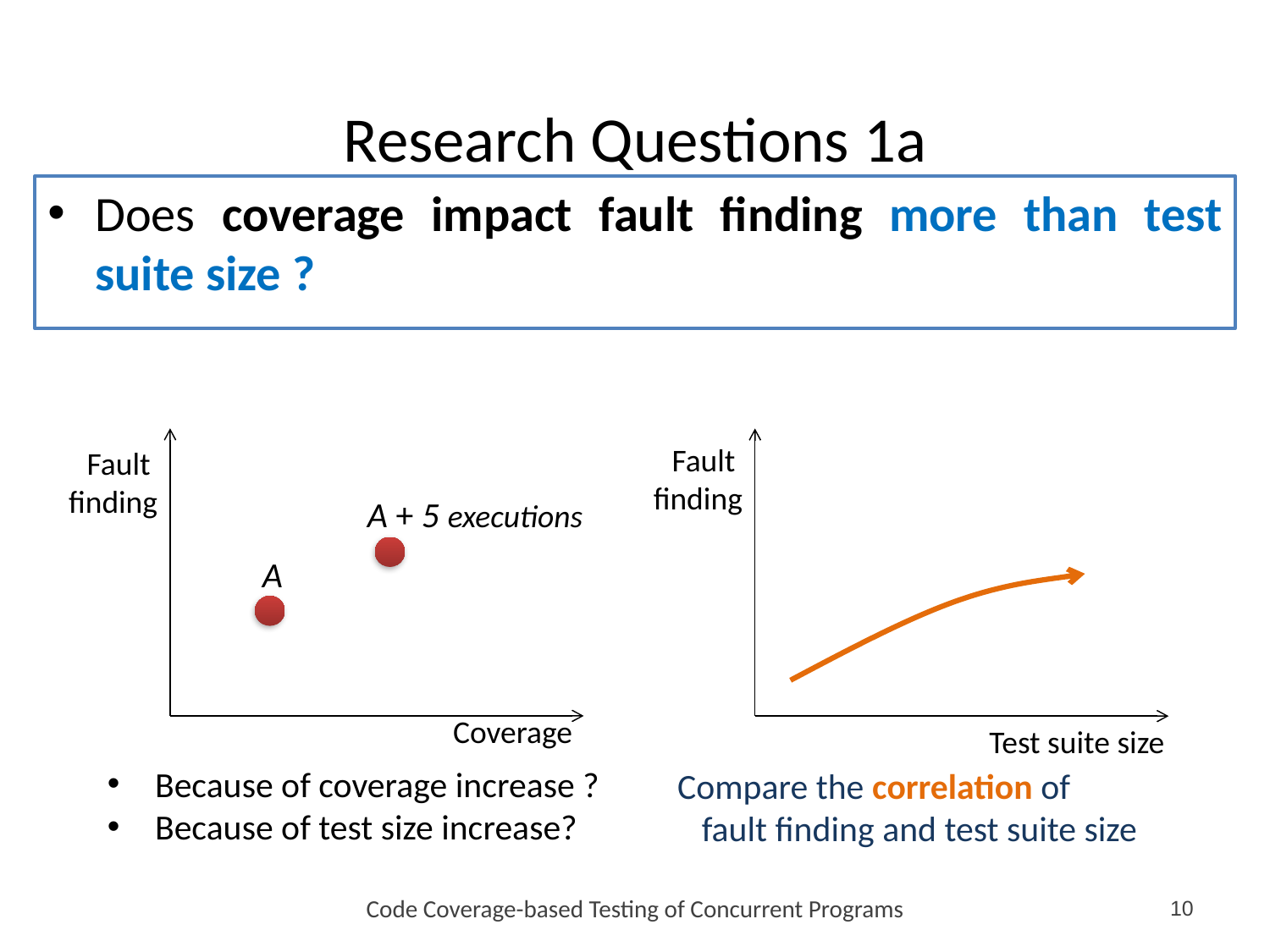

# Research Questions 1a

Does coverage impact fault finding more than test suite size ?
Fault
finding
Fault
finding
A + 5 executions

A

Coverage
Test suite size
Because of coverage increase ?
Because of test size increase?
Compare the correlation of
   fault finding and test suite size
Code Coverage-based Testing of Concurrent Programs
10